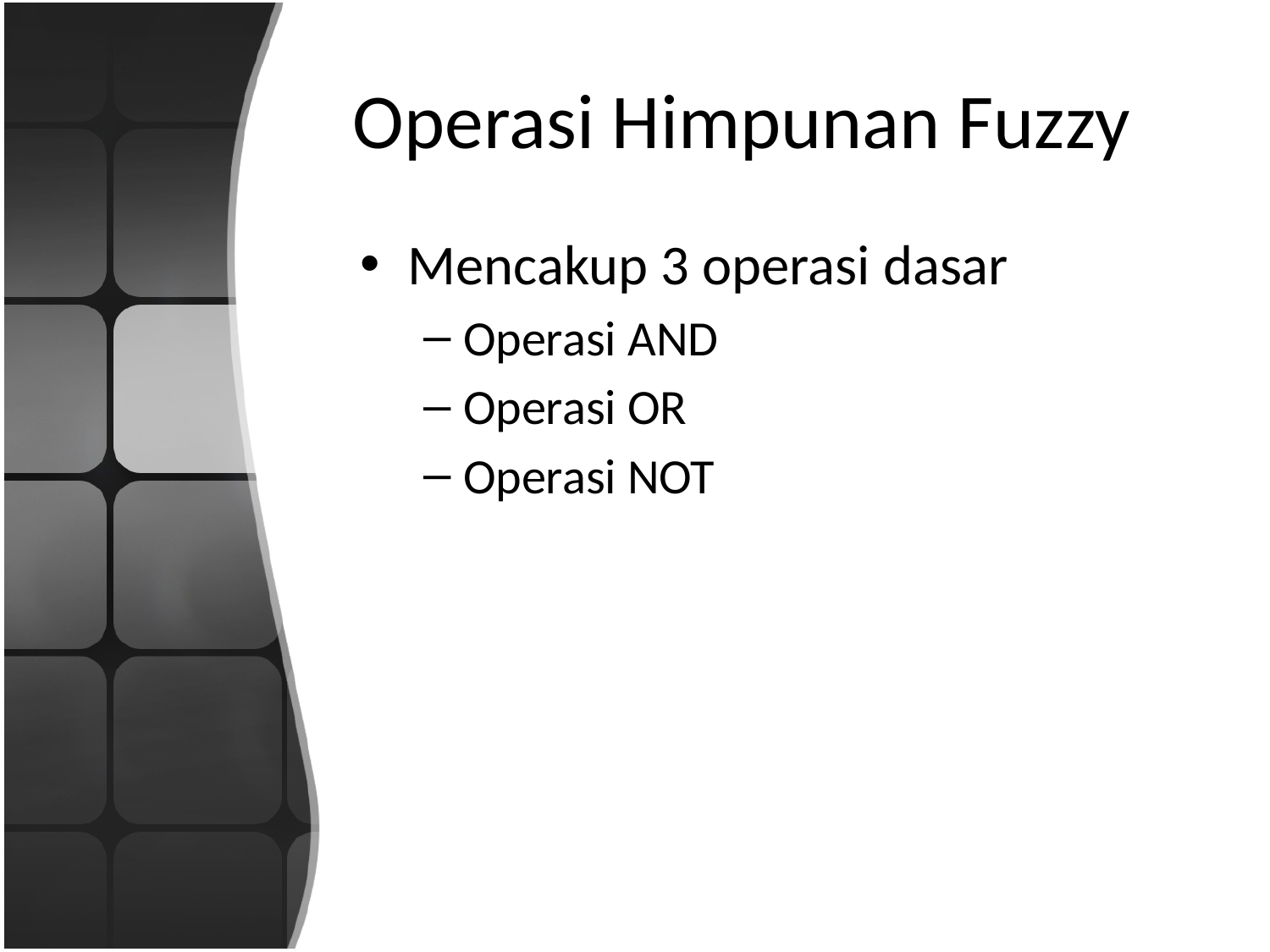

# Operasi Himpunan Fuzzy
Mencakup 3 operasi dasar
Operasi AND
Operasi OR
Operasi NOT